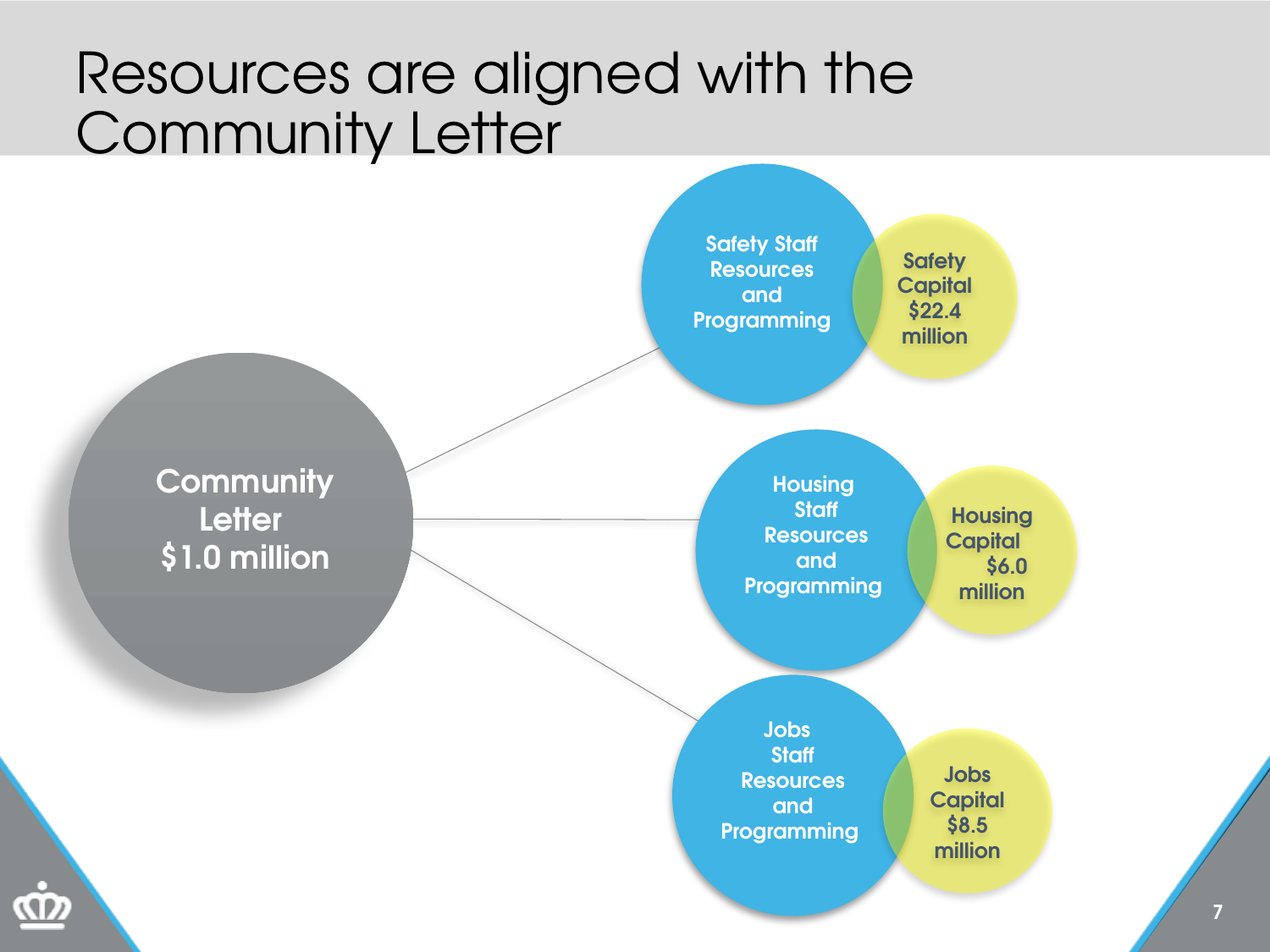

# Resources are aligned with the Community Letter

Safety Staff Resources and Programming
Safety Capital $22.4 million

Housing
Staff Resources and Programming
Community Letter
$1.0 million
Housing Capital         $6.0 million
Jobs
Staff Resources and Programming
Jobs Capital $8.5 million
7